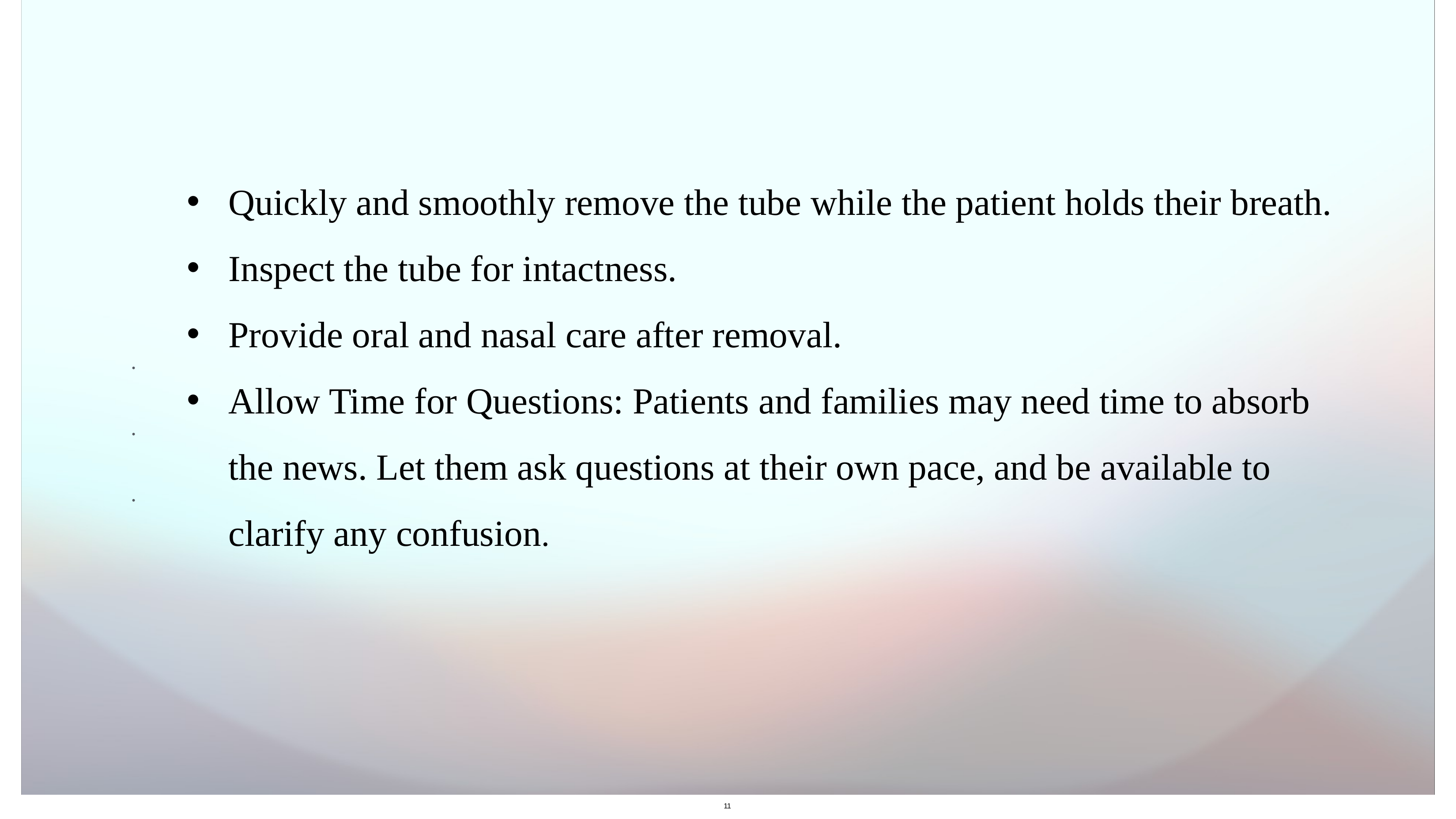

Quickly and smoothly remove the tube while the patient holds their breath.
Inspect the tube for intactness.
Provide oral and nasal care after removal.
Allow Time for Questions: Patients and families may need time to absorb the news. Let them ask questions at their own pace, and be available to clarify any confusion.
•
•
•
11